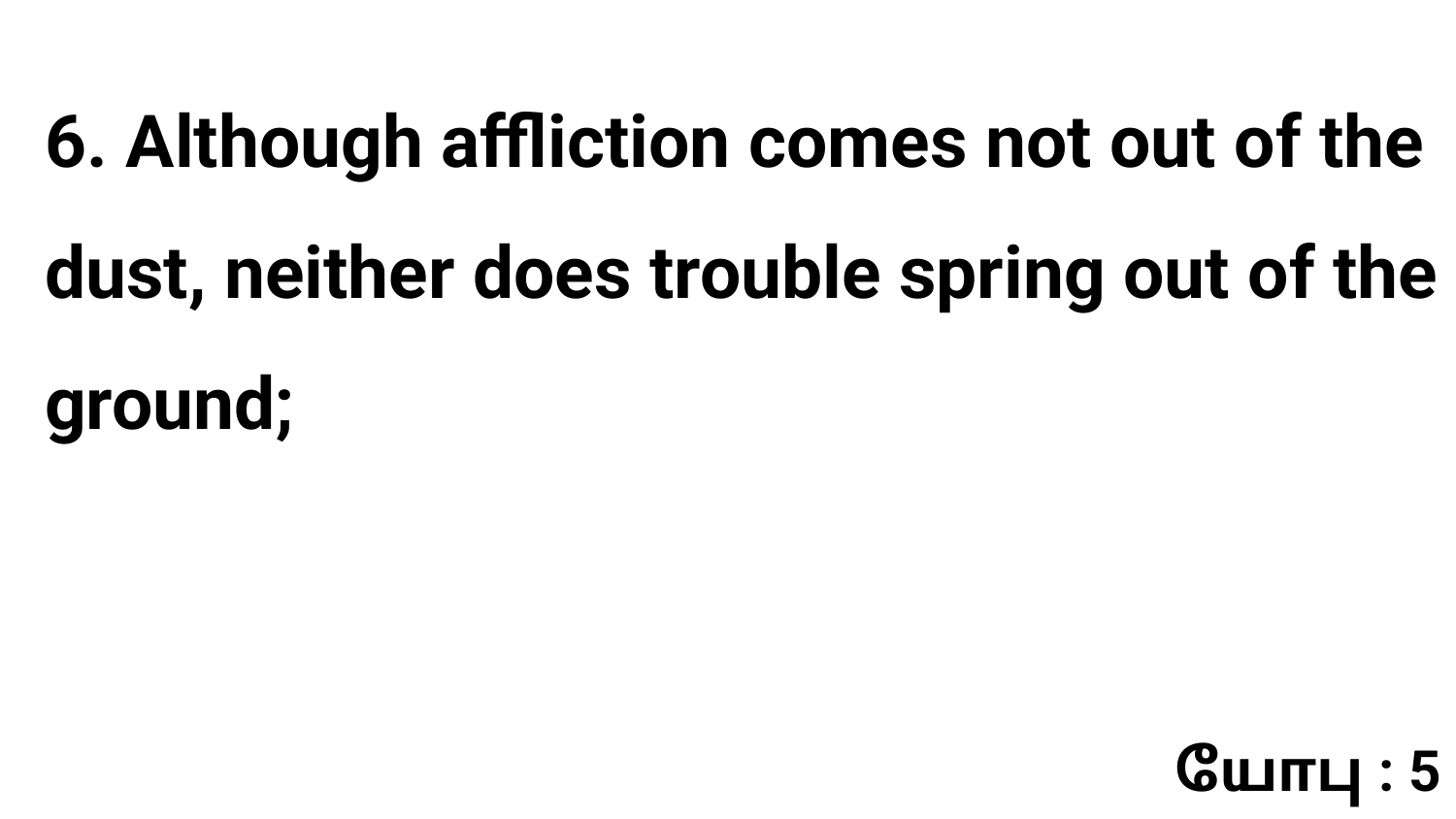

6. Although affliction comes not out of the dust, neither does trouble spring out of the ground;
யோபு : 5